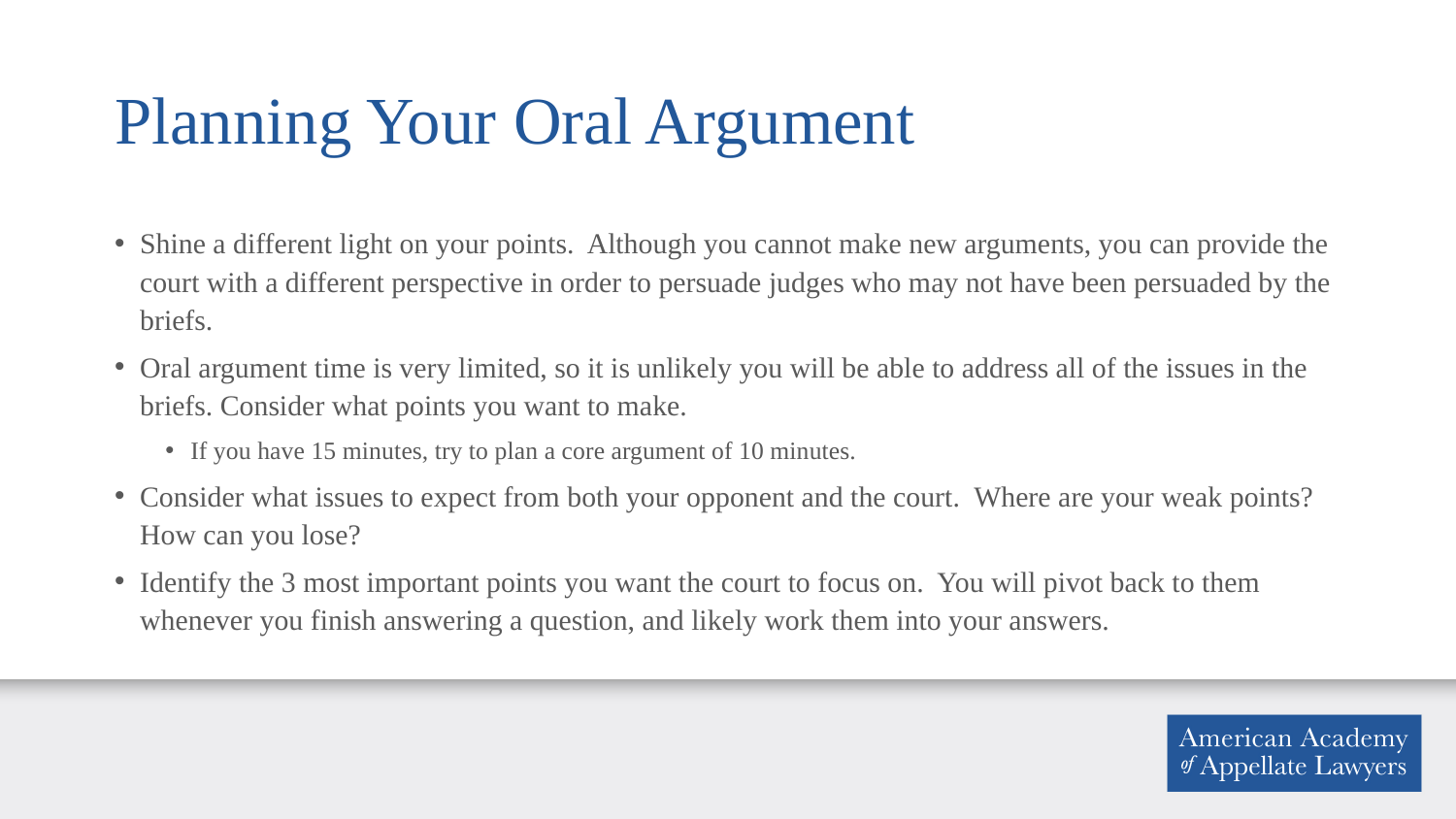

# Planning Your Oral Argument
Shine a different light on your points.  Although you cannot make new arguments, you can provide the court with a different perspective in order to persuade judges who may not have been persuaded by the briefs.
Oral argument time is very limited, so it is unlikely you will be able to address all of the issues in the briefs. Consider what points you want to make.
If you have 15 minutes, try to plan a core argument of 10 minutes.
Consider what issues to expect from both your opponent and the court.  Where are your weak points?  How can you lose?
Identify the 3 most important points you want the court to focus on.  You will pivot back to them whenever you finish answering a question, and likely work them into your answers.